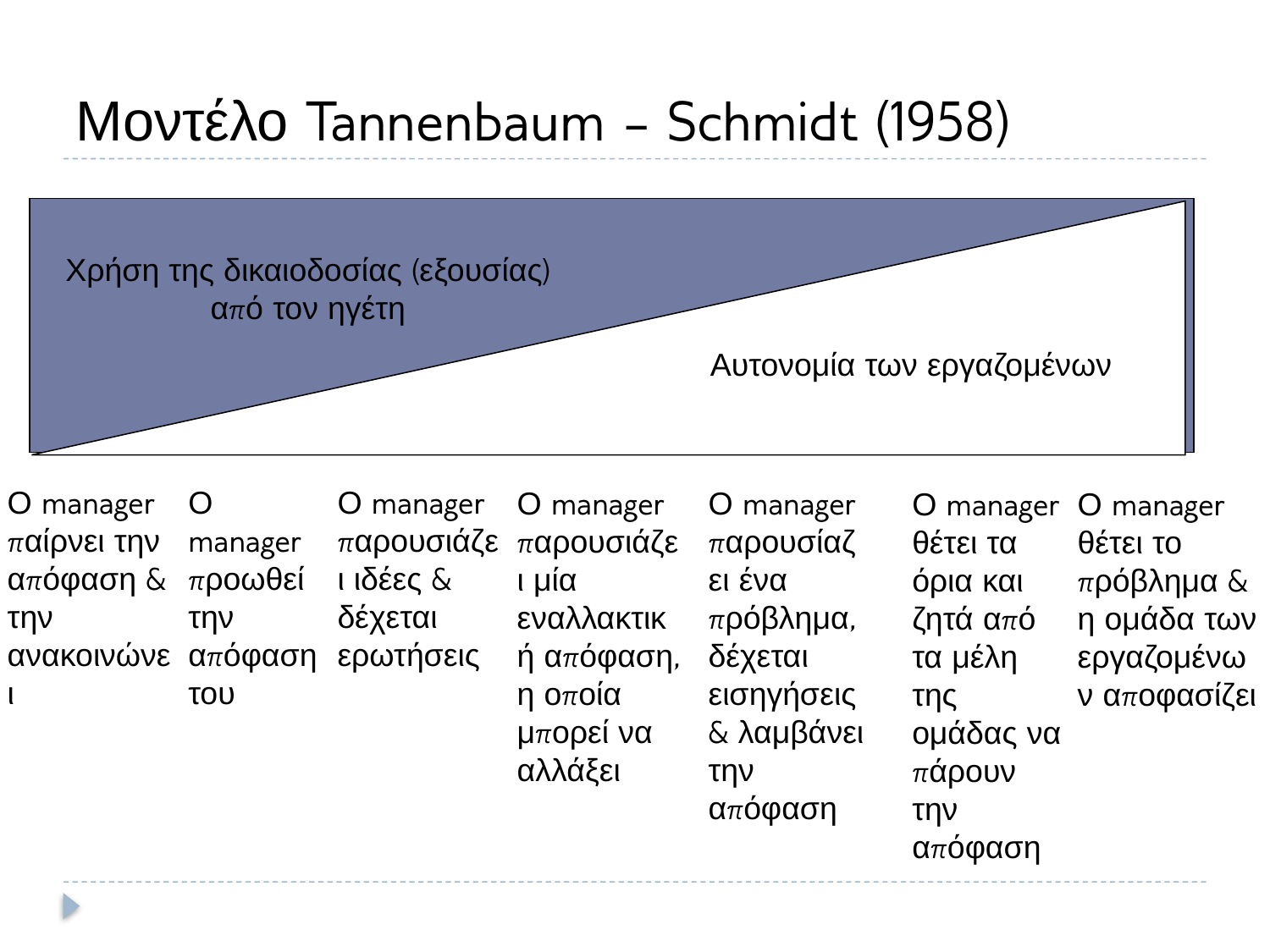

# Μοντέλο Tannenbaum – Schmidt (1958)

Χρήση της δικαιοδοσίας (εξουσίας) από τον ηγέτη
Αυτονομία των εργαζομένων
Ο manager προωθεί την απόφαση του
Ο manager παρουσιάζει ιδέες & δέχεται ερωτήσεις
Ο manager παίρνει την απόφαση & την ανακοινώνει
Ο manager παρουσίαζει ένα πρόβλημα, δέχεται εισηγήσεις & λαμβάνει την απόφαση
Ο manager παρουσιάζει μία εναλλακτική απόφαση, η οποία μπορεί να αλλάξει
Ο manager θέτει τα όρια και ζητά από τα μέλη της ομάδας να πάρουν την απόφαση
Ο manager θέτει το πρόβλημα & η ομάδα των εργαζομένων αποφασίζει